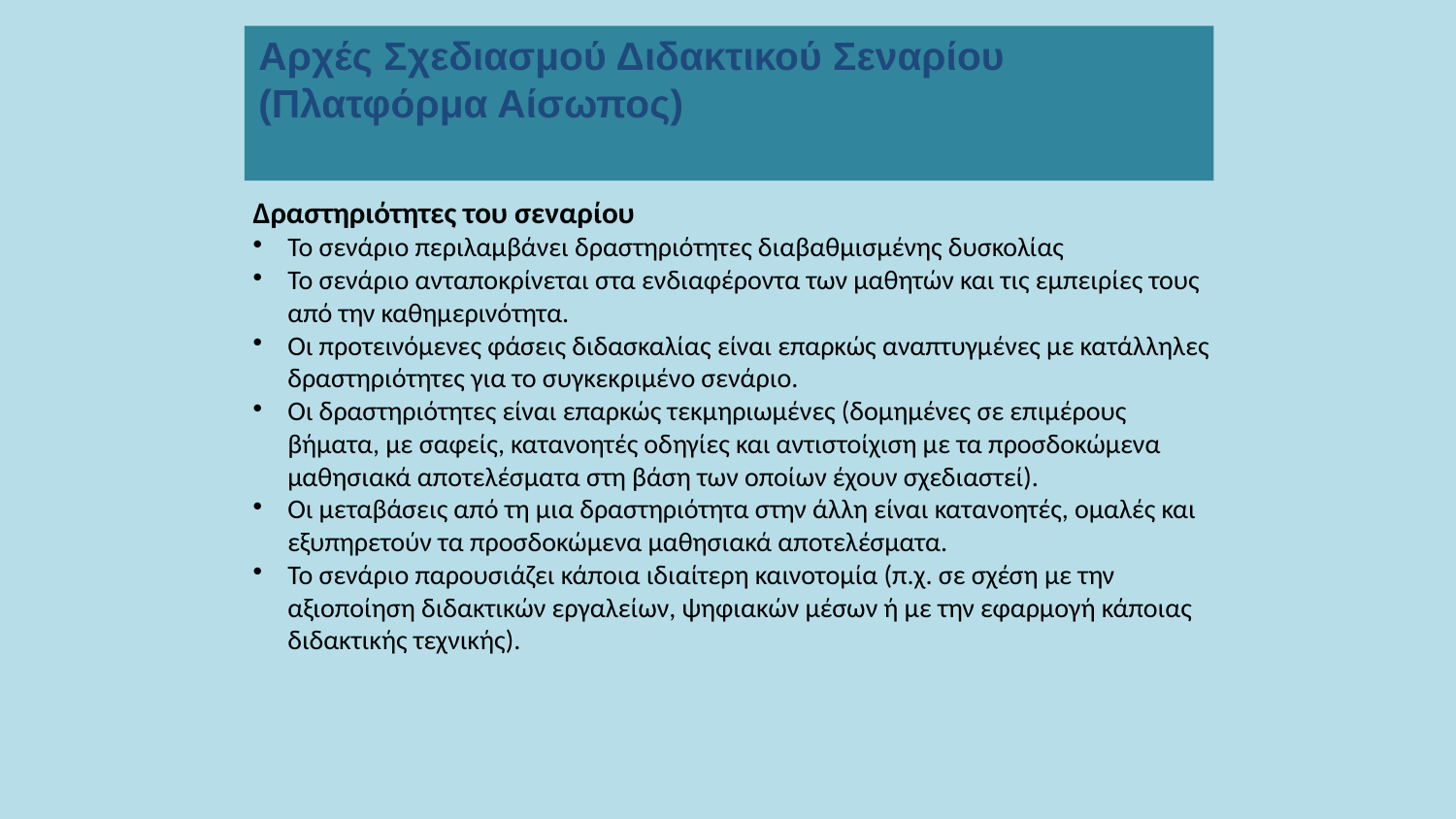

Αρχές Σχεδιασμού Διδακτικού Σεναρίου
(Πλατφόρμα Αίσωπος)
Δραστηριότητες του σεναρίου
Το σενάριο περιλαμβάνει δραστηριότητες διαβαθμισμένης δυσκολίας
Το σενάριο ανταποκρίνεται στα ενδιαφέροντα των μαθητών και τις εμπειρίες τους από την καθημερινότητα.
Οι προτεινόμενες φάσεις διδασκαλίας είναι επαρκώς αναπτυγμένες με κατάλληλες δραστηριότητες για το συγκεκριμένο σενάριο.
Οι δραστηριότητες είναι επαρκώς τεκμηριωμένες (δομημένες σε επιμέρους βήματα, με σαφείς, κατανοητές οδηγίες και αντιστοίχιση με τα προσδοκώμενα μαθησιακά αποτελέσματα στη βάση των οποίων έχουν σχεδιαστεί).
Οι μεταβάσεις από τη μια δραστηριότητα στην άλλη είναι κατανοητές, ομαλές και εξυπηρετούν τα προσδοκώμενα μαθησιακά αποτελέσματα.
Το σενάριο παρουσιάζει κάποια ιδιαίτερη καινοτομία (π.χ. σε σχέση με την αξιοποίηση διδακτικών εργαλείων, ψηφιακών μέσων ή με την εφαρμογή κάποιας διδακτικής τεχνικής).